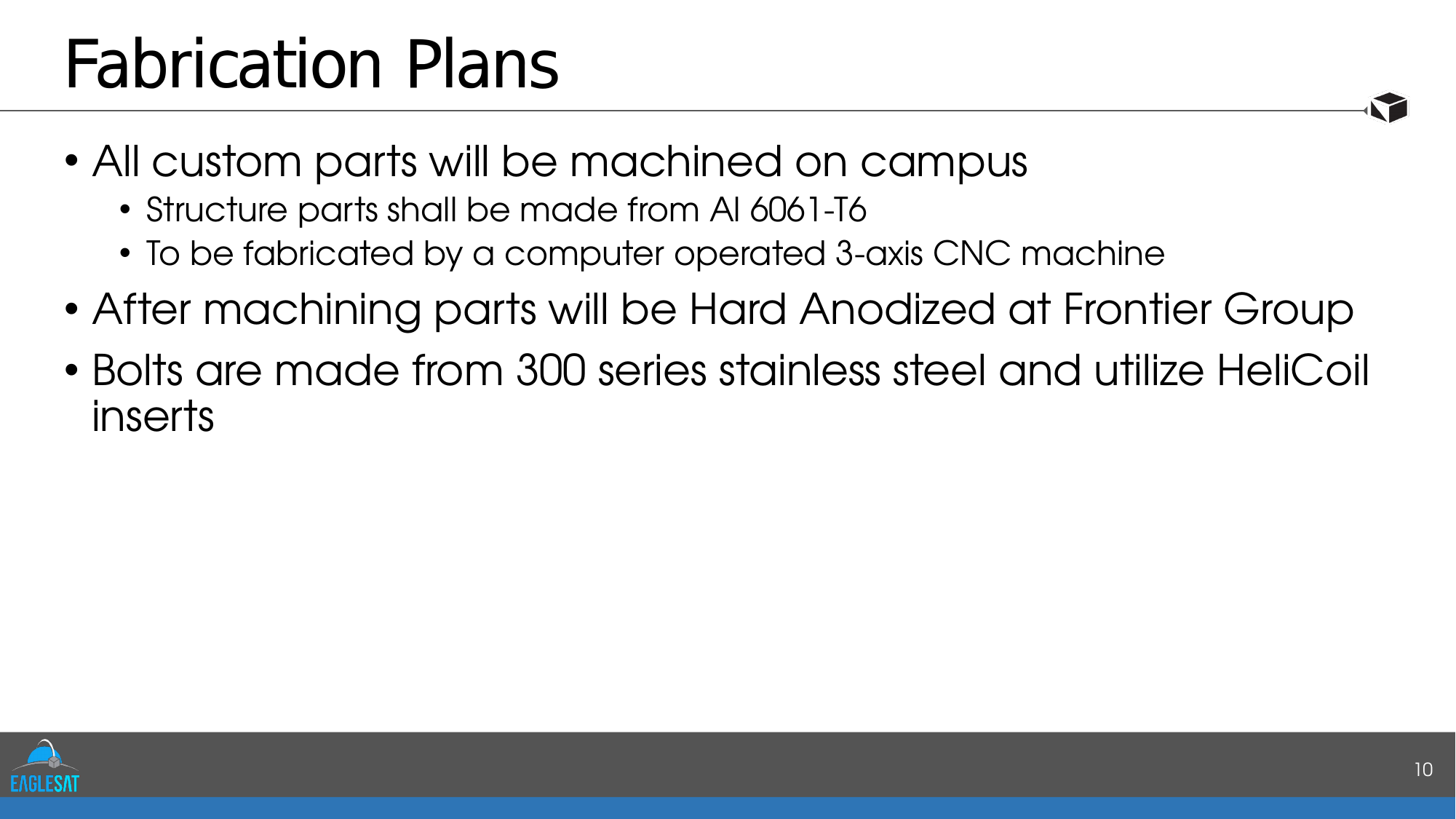

# Fabrication Plans
All custom parts will be machined on campus
Structure parts shall be made from Al 6061-T6
To be fabricated by a computer operated 3-axis CNC machine
After machining parts will be Hard Anodized at Frontier Group
Bolts are made from 300 series stainless steel and utilize HeliCoil inserts
10